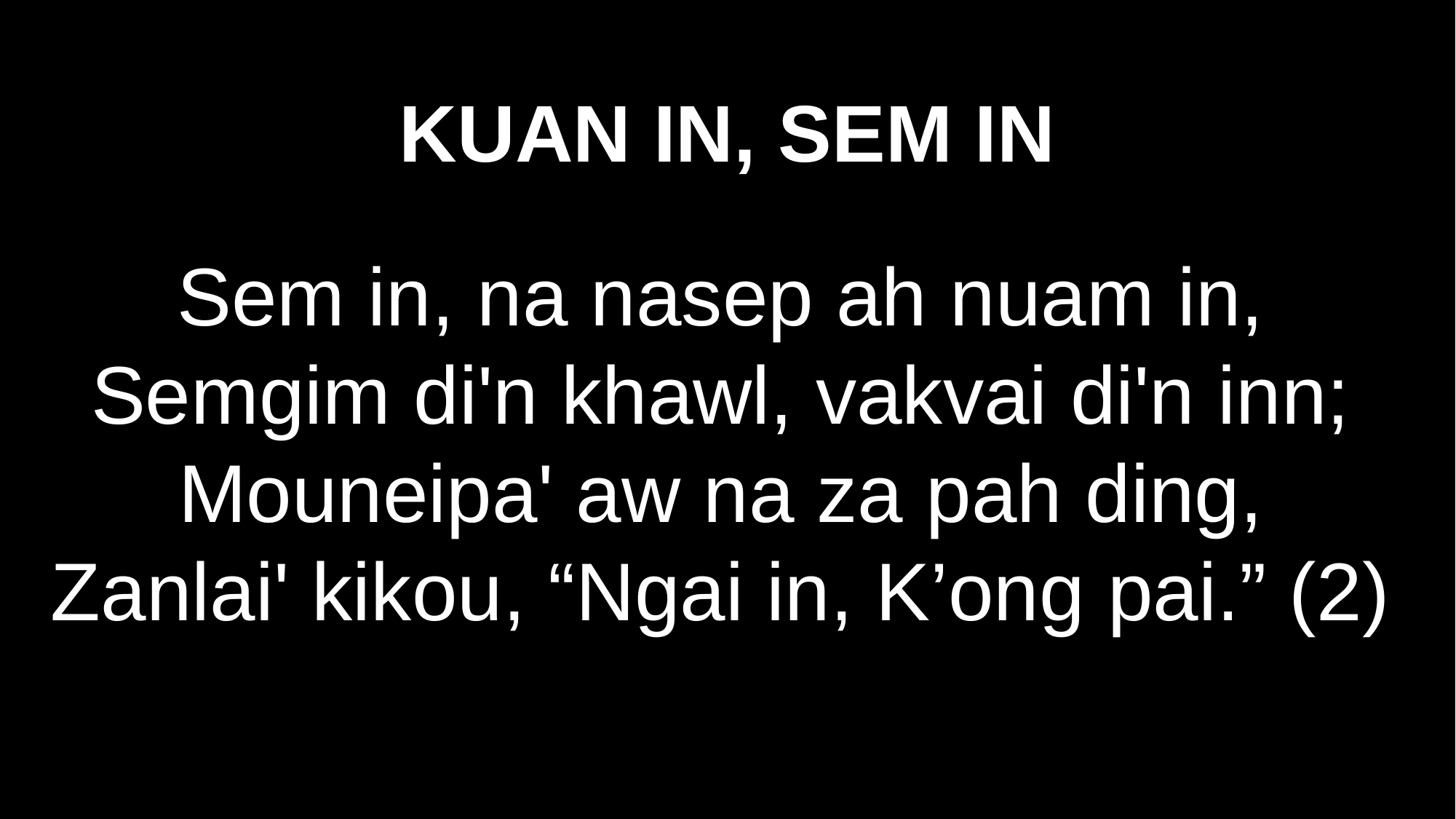

# KUAN IN, SEM IN
Sem in, na nasep ah nuam in,
Semgim di'n khawl, vakvai di'n inn;
Mouneipa' aw na za pah ding,
Zanlai' kikou, “Ngai in, K’ong pai.” (2)